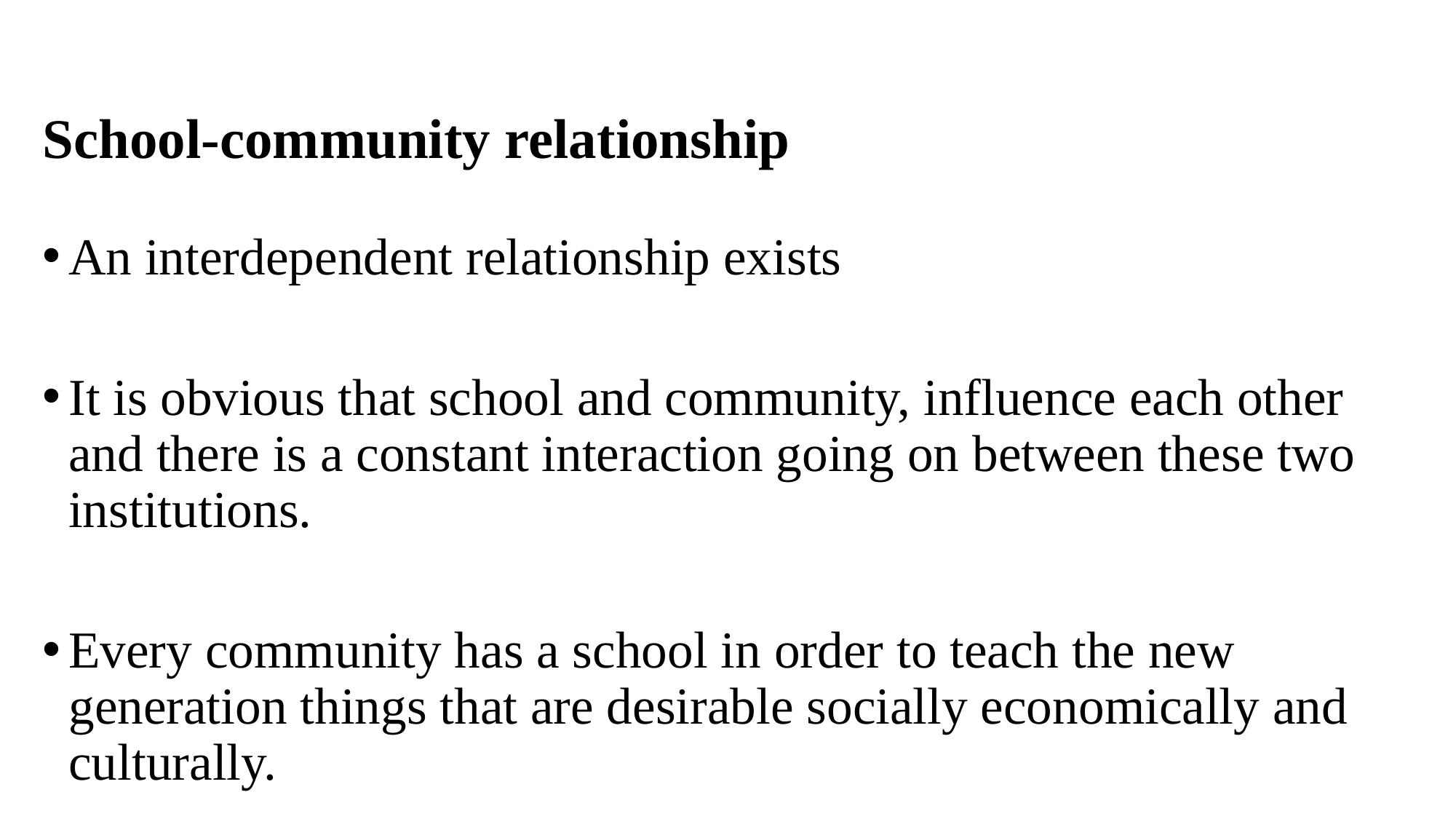

# School-community relationship
An interdependent relationship exists

It is obvious that school and community, influence each other and there is a constant interaction going on between these two institutions.

Every community has a school in order to teach the new generation things that are desirable socially economically and culturally.